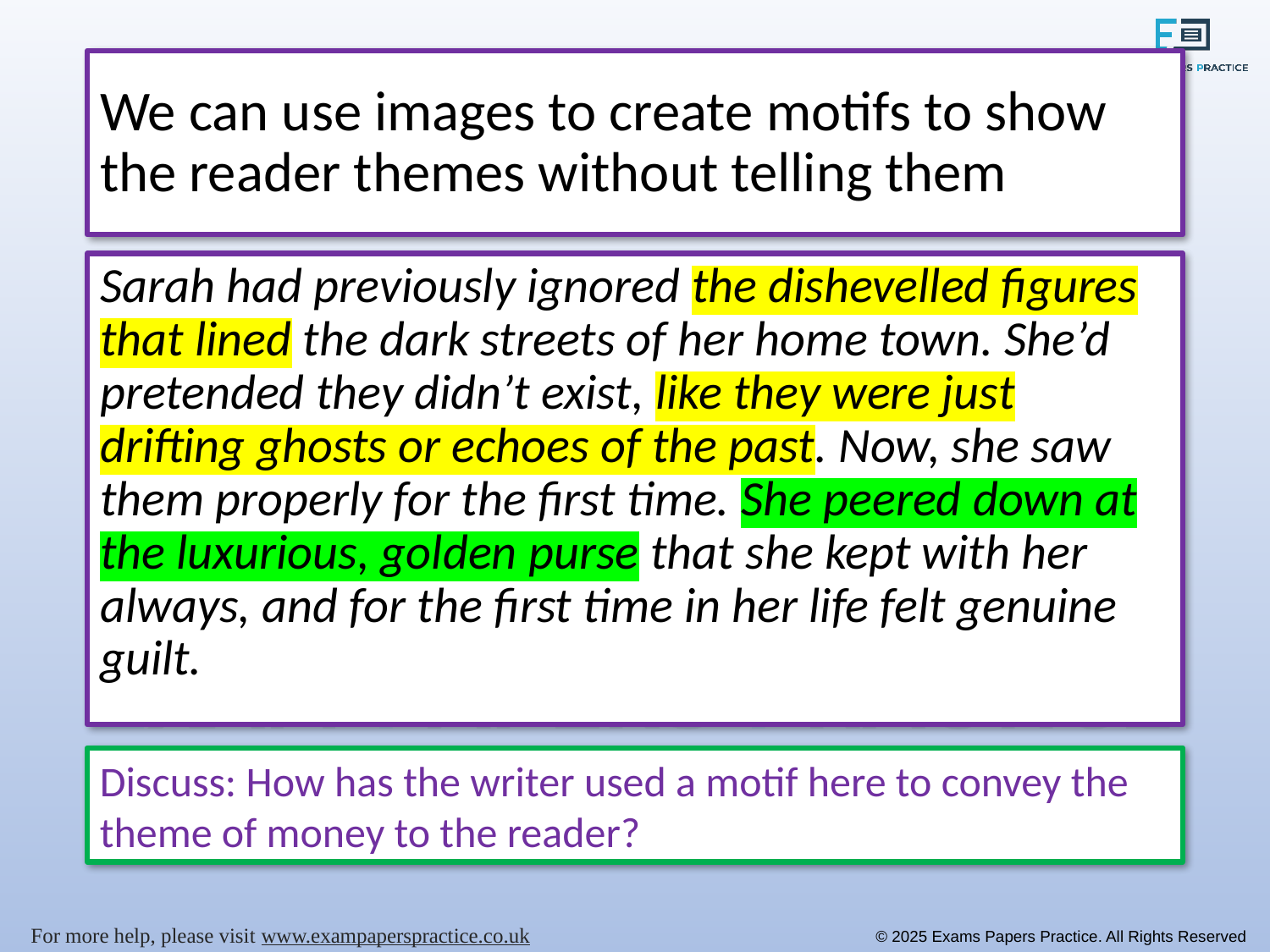

# We can use images to create motifs to show the reader themes without telling them
Sarah had previously ignored the dishevelled figures that lined the dark streets of her home town. She’d pretended they didn’t exist, like they were just drifting ghosts or echoes of the past. Now, she saw them properly for the first time. She peered down at the luxurious, golden purse that she kept with her always, and for the first time in her life felt genuine guilt.
Discuss: How has the writer used a motif here to convey the theme of money to the reader?